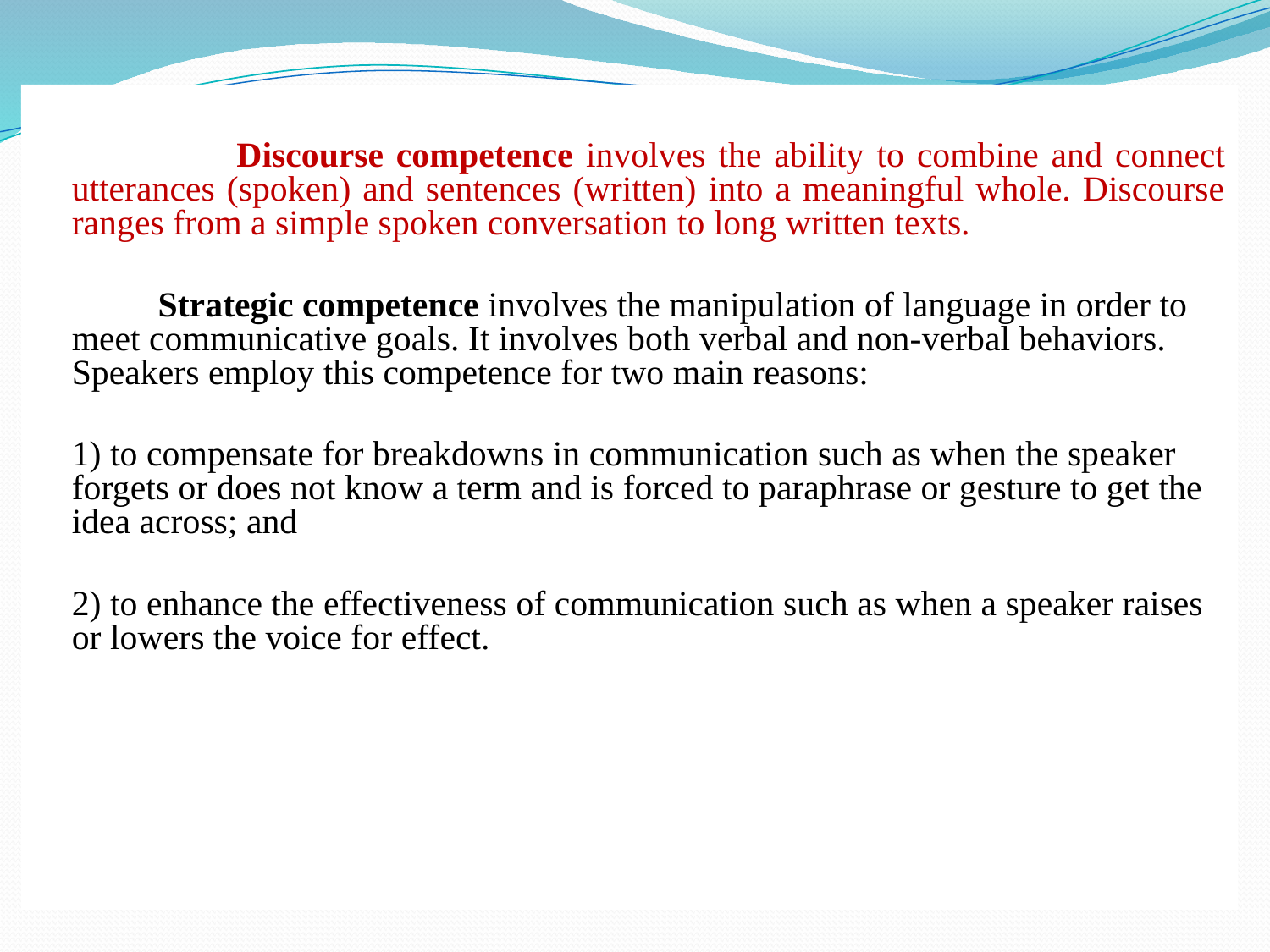

Discourse competence involves the ability to combine and connect utterances (spoken) and sentences (written) into a meaningful whole. Discourse ranges from a simple spoken conversation to long written texts.

              Strategic competence involves the manipulation of language in order to meet communicative goals. It involves both verbal and non-verbal behaviors. Speakers employ this competence for two main reasons:

	1) to compensate for breakdowns in communication such as when the speaker forgets or does not know a term and is forced to paraphrase or gesture to get the idea across; and

	2) to enhance the effectiveness of communication such as when a speaker raises or lowers the voice for effect.